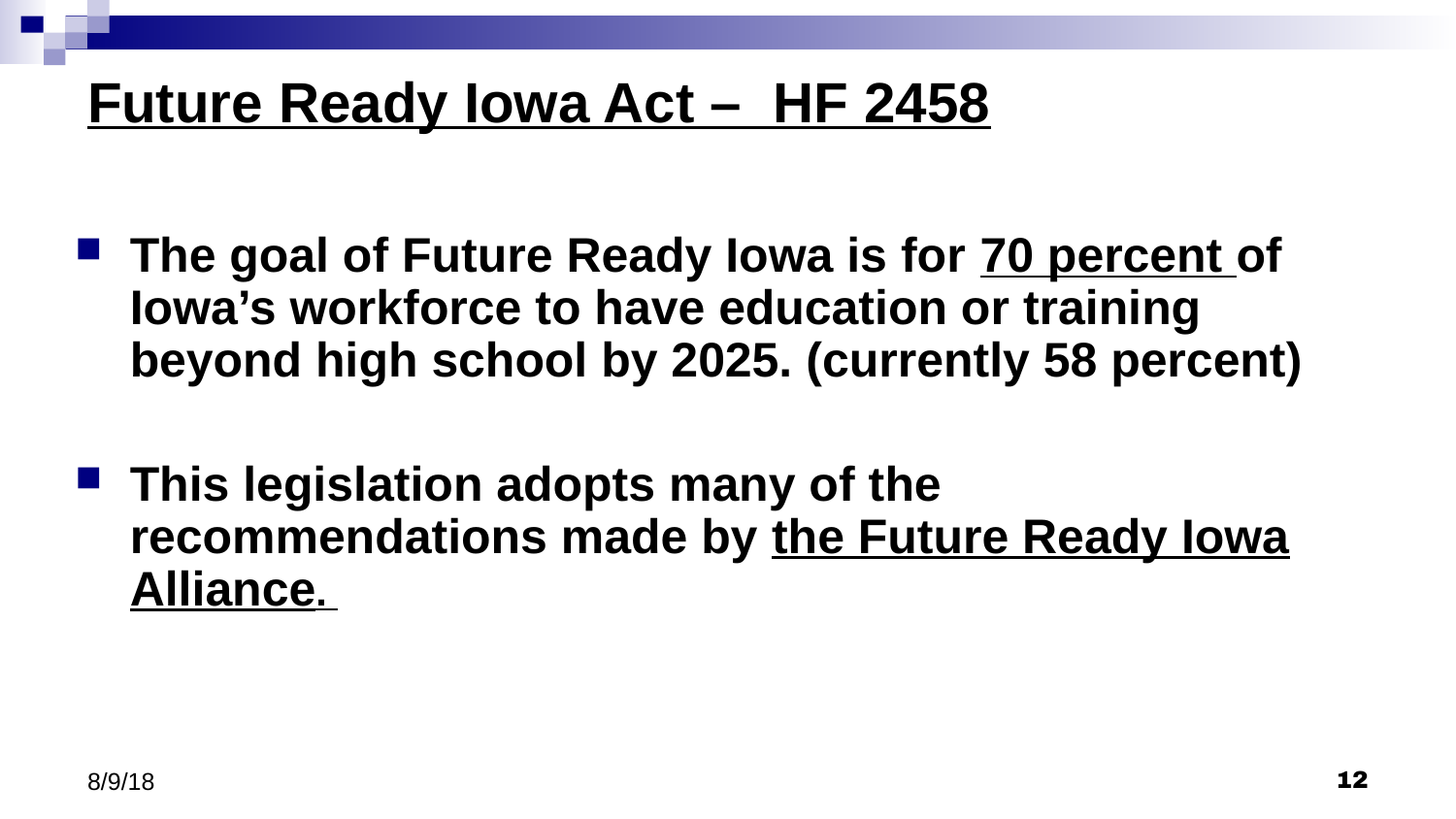

# Future Ready Iowa Act –  HF 2458

The goal of Future Ready Iowa is for 70 percent of Iowa’s workforce to have education or training beyond high school by 2025. (currently 58 percent)

This legislation adopts many of the recommendations made by the Future Ready Iowa Alliance.

8/9/18
12